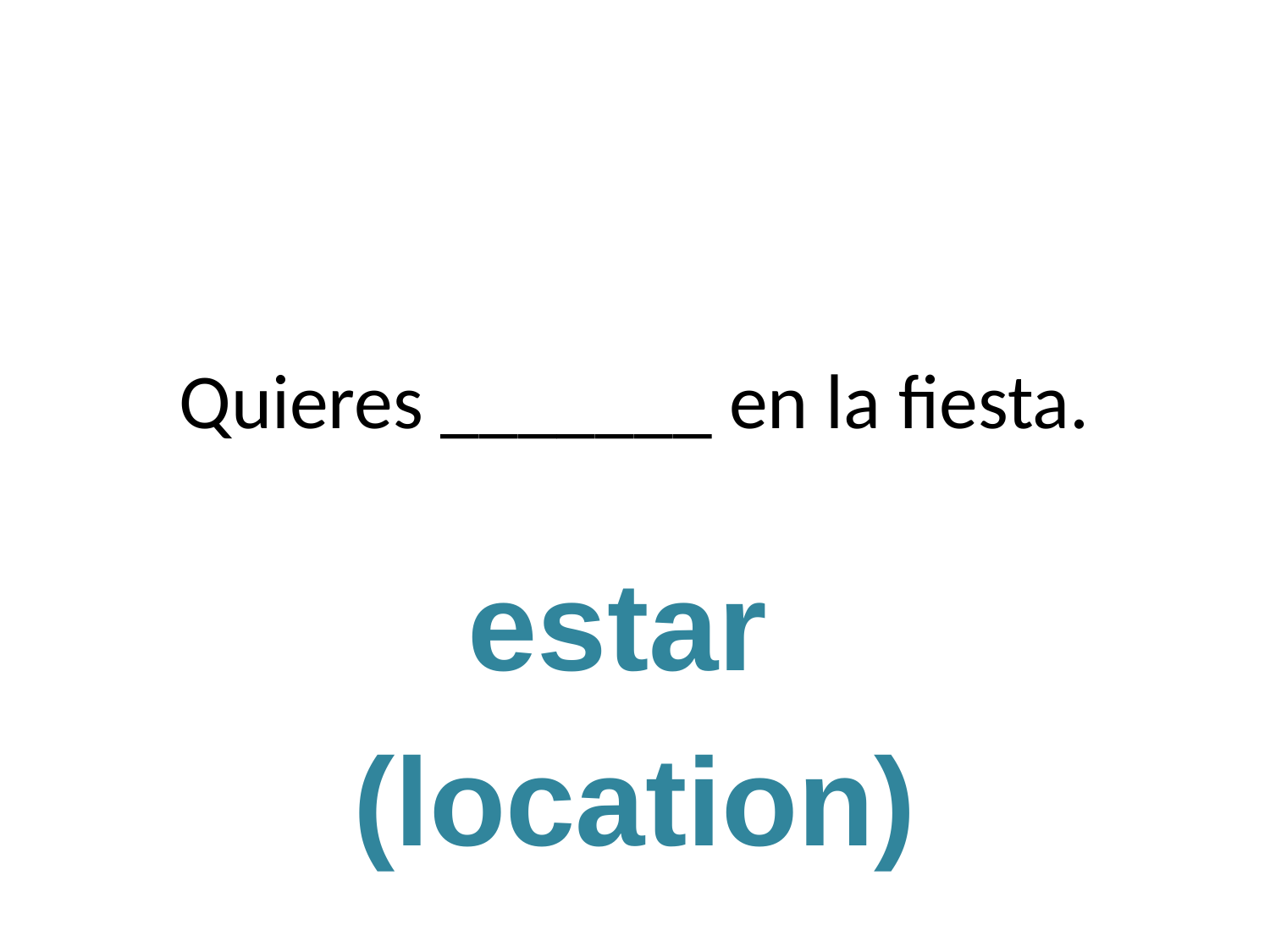

# Quieres _______ en la fiesta.
estar
(location)